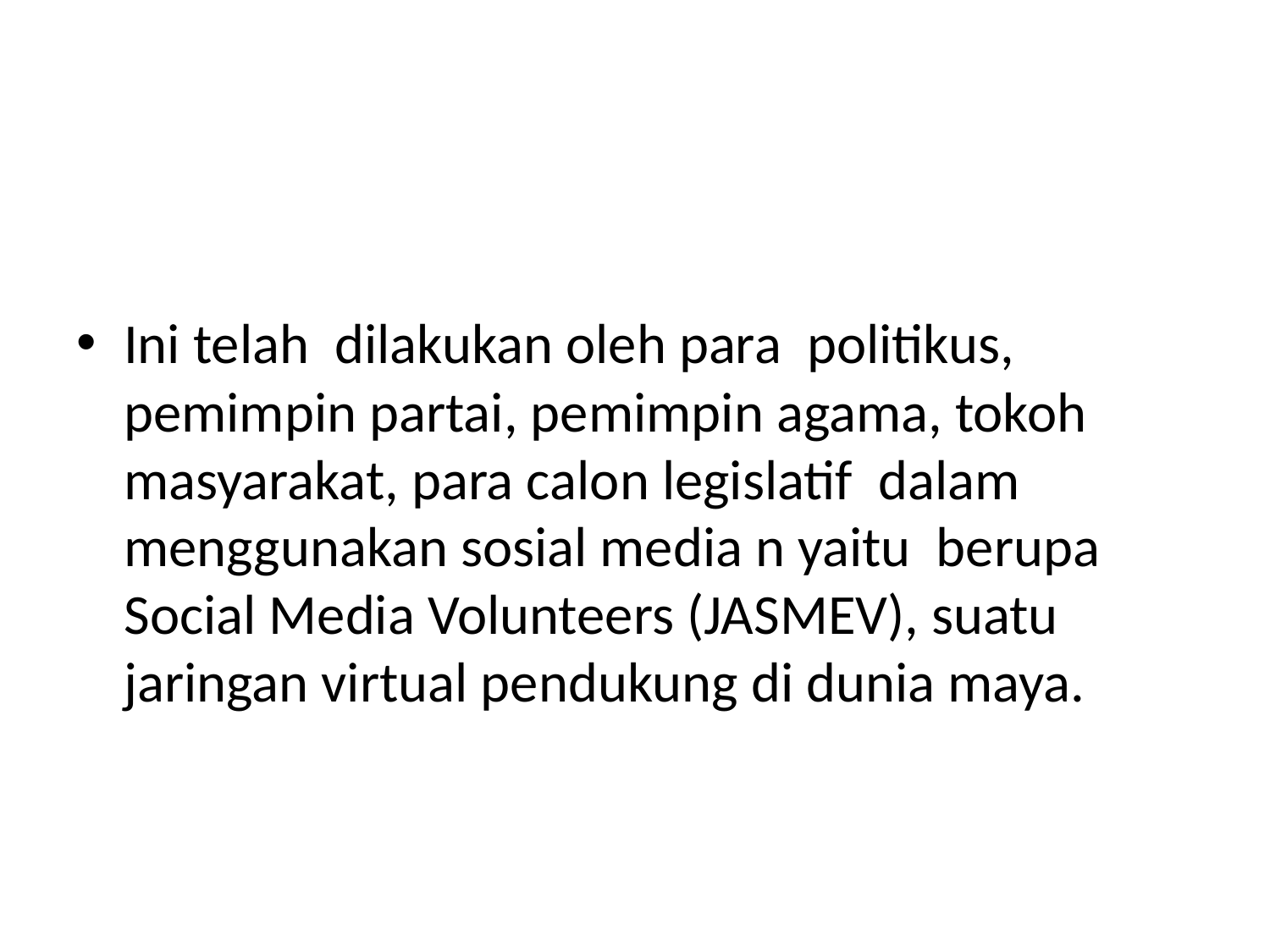

#

Ini telah  dilakukan oleh para  politikus, pemimpin partai, pemimpin agama, tokoh  masyarakat, para calon legislatif  dalam menggunakan sosial media n yaitu  berupa  Social Media Volunteers (JASMEV), suatu jaringan virtual pendukung di dunia maya.